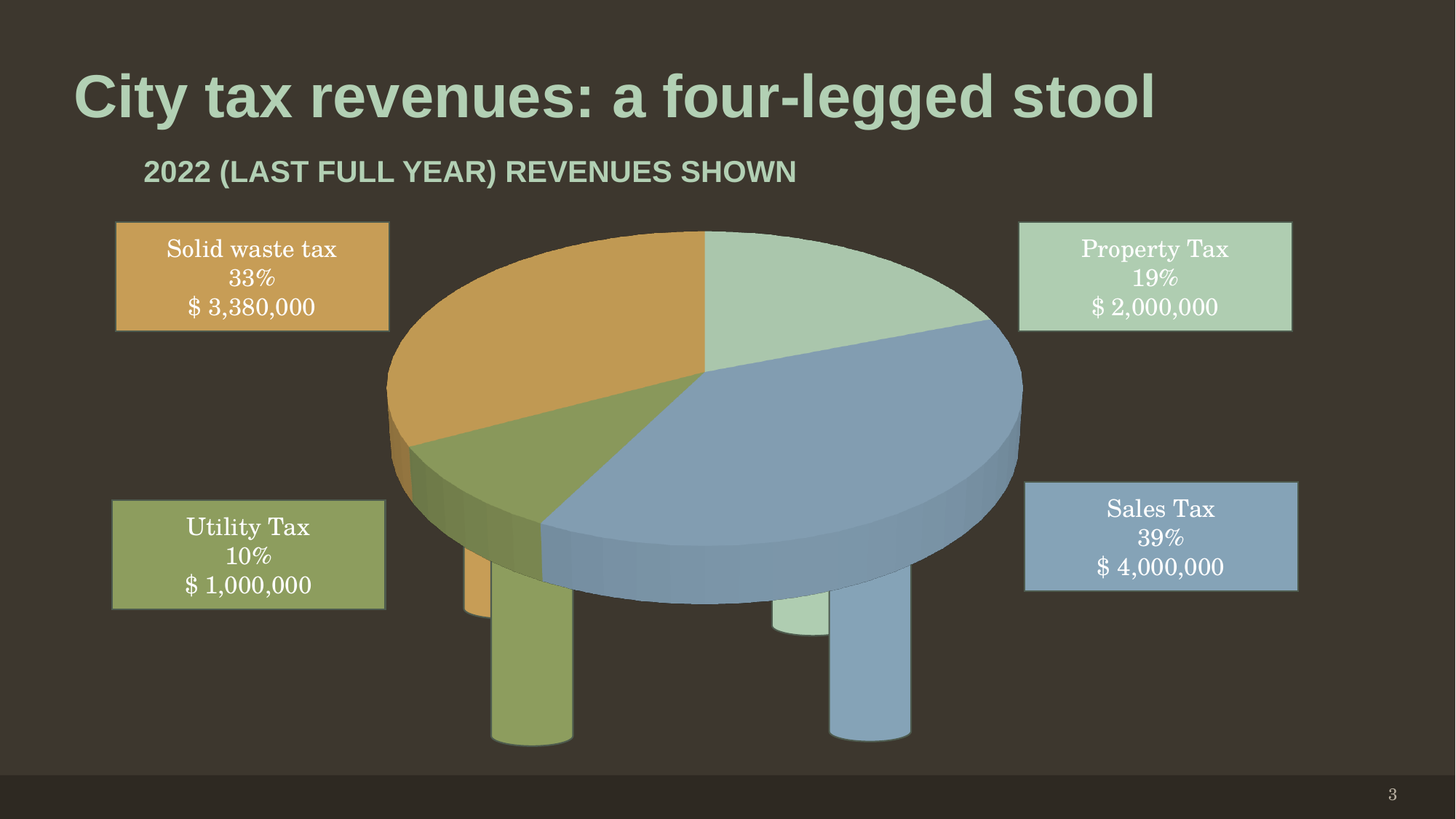

City tax revenues: a four-legged stool
2022 (LAST FULL YEAR) REVENUES SHOWN

[unsupported chart]

Solid waste tax
33%
$ 3,380,000
Property Tax
19%
$ 2,000,000

Sales Tax
39%
$ 4,000,000
Utility Tax
10%
$ 1,000,000
3